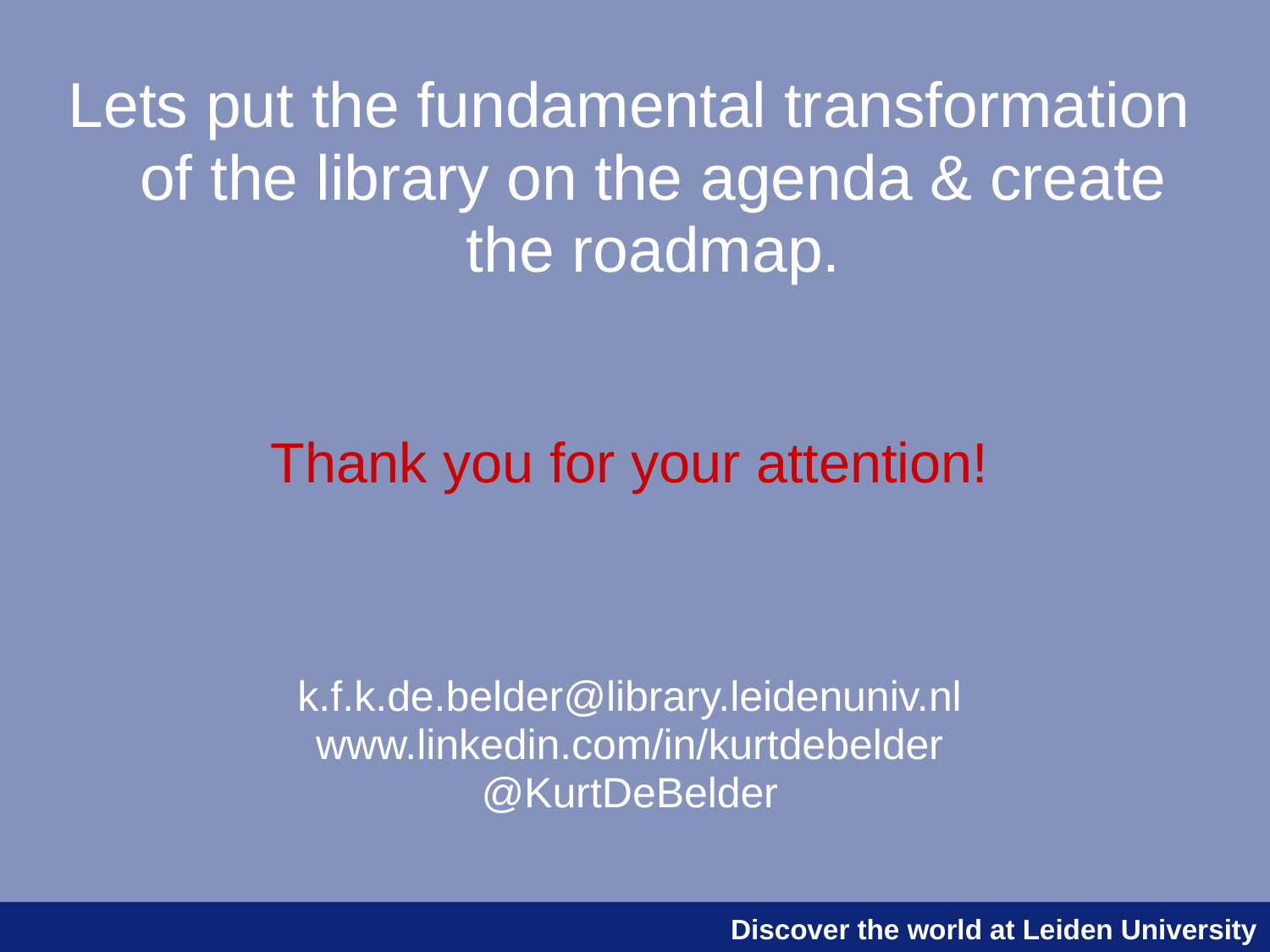

Lets put the fundamental transformation of the library on the agenda & create the roadmap.

Thank you for your attention!

k.f.k.de.belder@library.leidenuniv.nl
www.linkedin.com/in/kurtdebelder
@KurtDeBelder